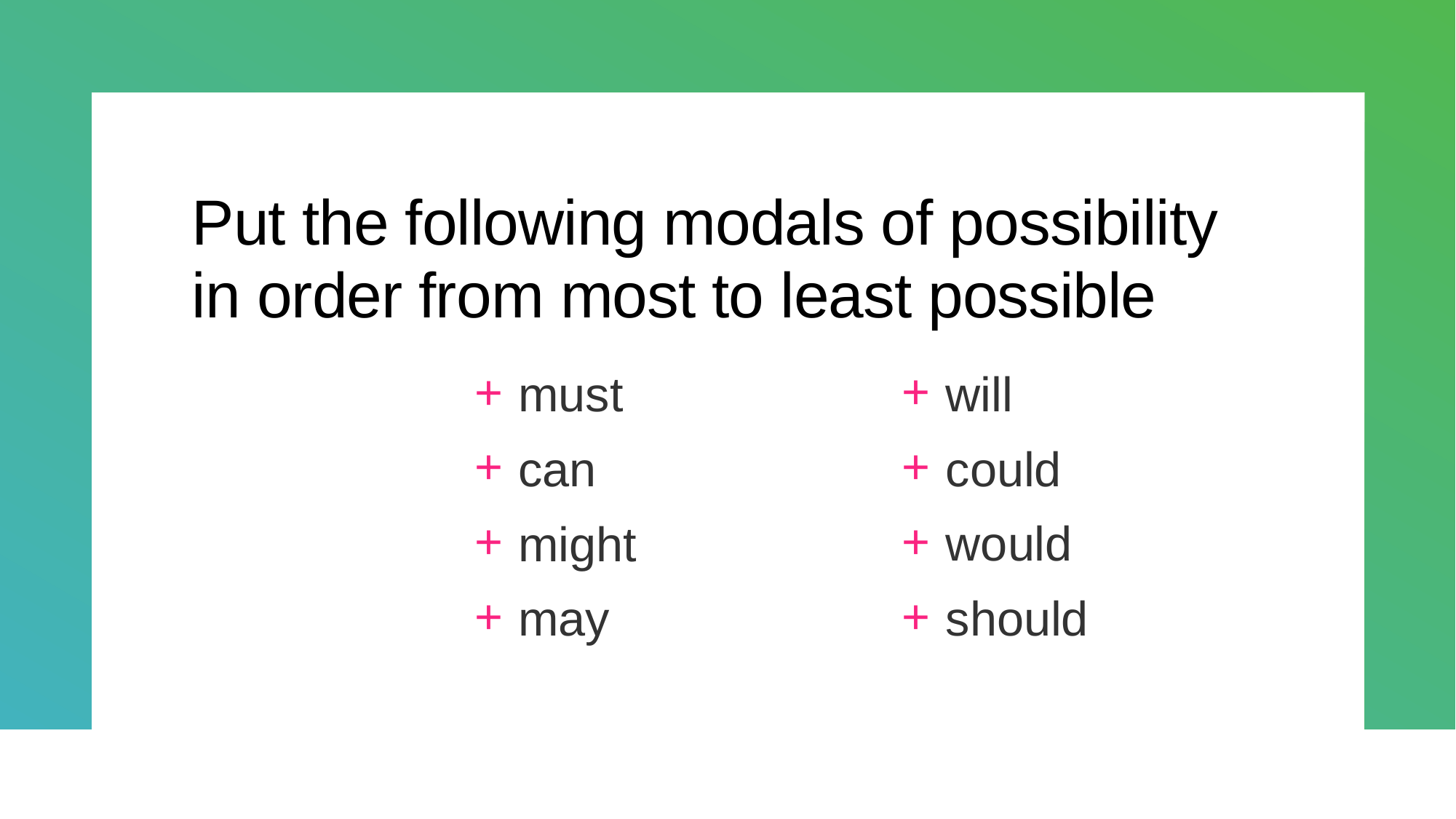

# Put the following modals of possibility in order from most to least possible
will
could
would
should

must
can
might
may